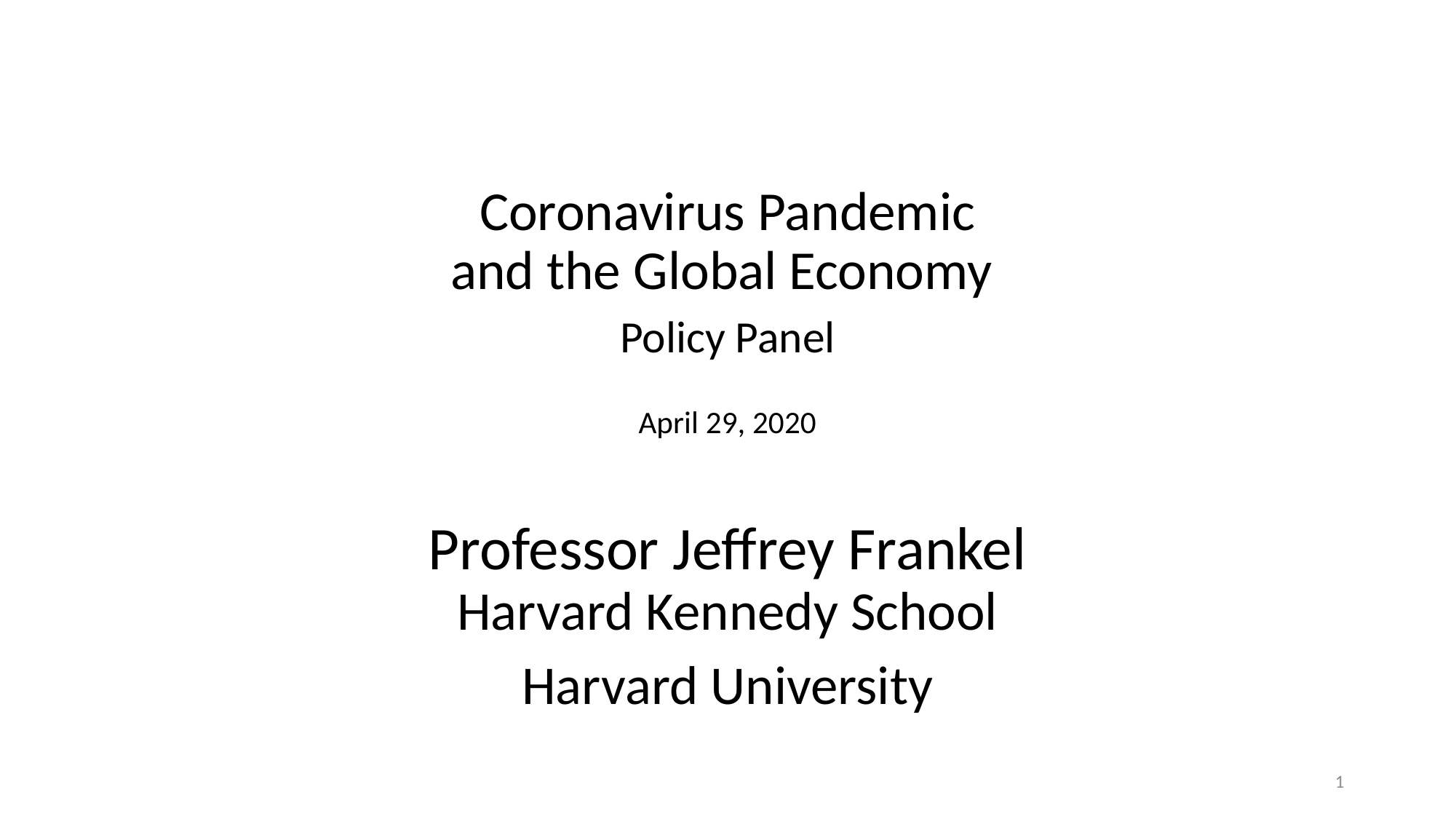

# Coronavirus Pandemic and the Global Economy Policy Panel April 29, 2020
Professor Jeffrey Frankel
Harvard Kennedy School
Harvard University
1